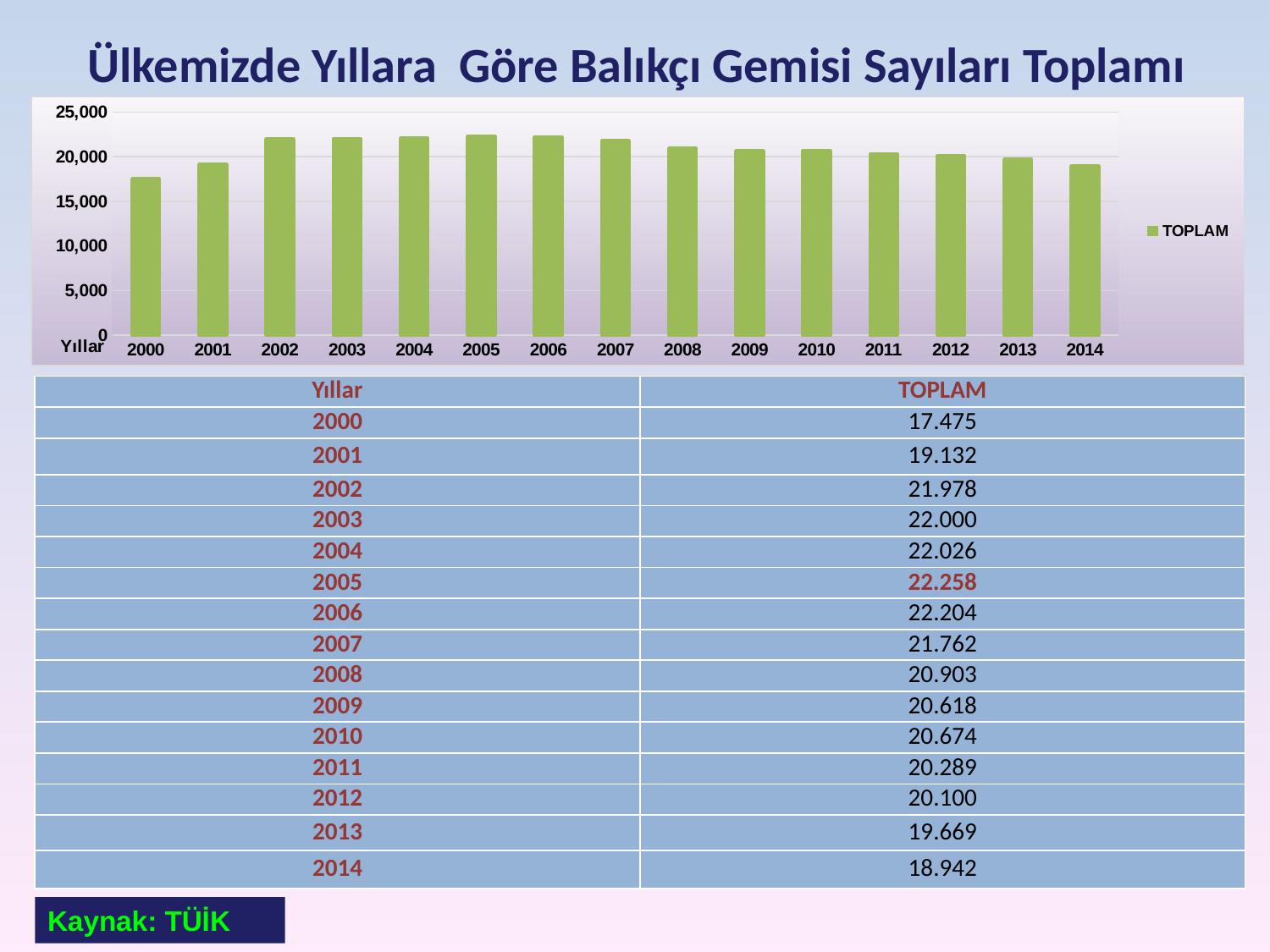

# Ülkemizde Yıllara  Göre Balıkçı Gemisi Sayıları Toplamı

### Chart

| Category | TOPLAM |
|---|---|
| 2000 | 17475.0 |
| 2001 | 19132.0 |
| 2002 | 21978.0 |
| 2003 | 22000.0 |
| 2004 | 22026.0 |
| 2005 | 22258.0 |
| 2006 | 22204.0 |
| 2007 | 21762.0 |
| 2008 | 20903.0 |
| 2009 | 20618.0 |
| 2010 | 20674.0 |
| 2011 | 20289.0 |
| 2012 | 20100.0 |
| 2013 | 19669.0 |
| 2014 | 18942.0 |
| Yıllar | TOPLAM |
| --- | --- |
| 2000 | 17.475 |
| 2001 | 19.132 |
| 2002 | 21.978 |
| 2003 | 22.000 |
| 2004 | 22.026 |
| 2005 | 22.258 |
| 2006 | 22.204 |
| 2007 | 21.762 |
| 2008 | 20.903 |
| 2009 | 20.618 |
| 2010 | 20.674 |
| 2011 | 20.289 |
| 2012 | 20.100 |
| 2013 | 19.669 |
| 2014 | 18.942 |
29
Kaynak: TÜİK